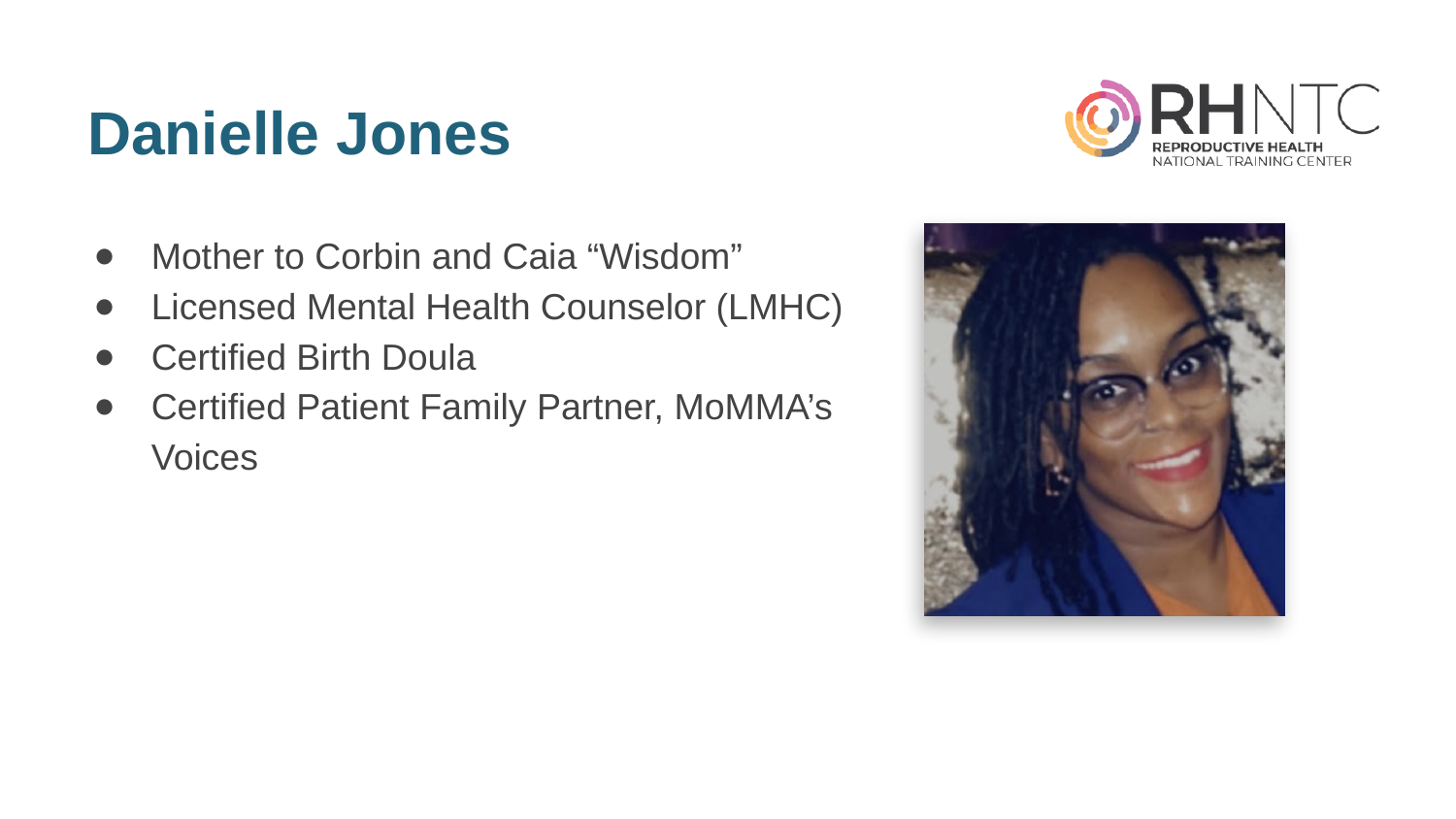

# Danielle Jones
Mother to Corbin and Caia “Wisdom”
Licensed Mental Health Counselor (LMHC)
Certified Birth Doula
Certified Patient Family Partner, MoMMA’s Voices